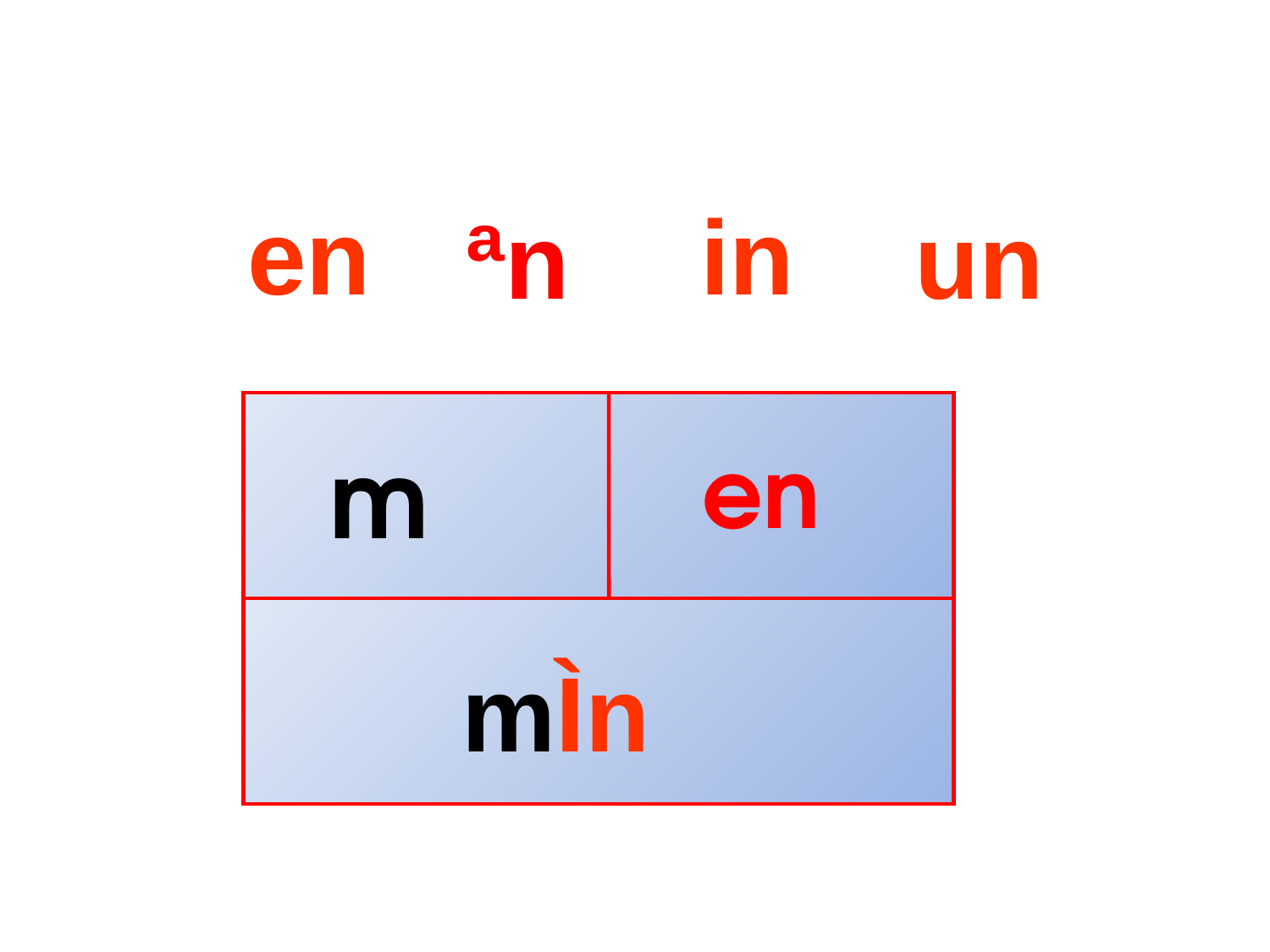

en
in
ªn
un

m
en

mÌn